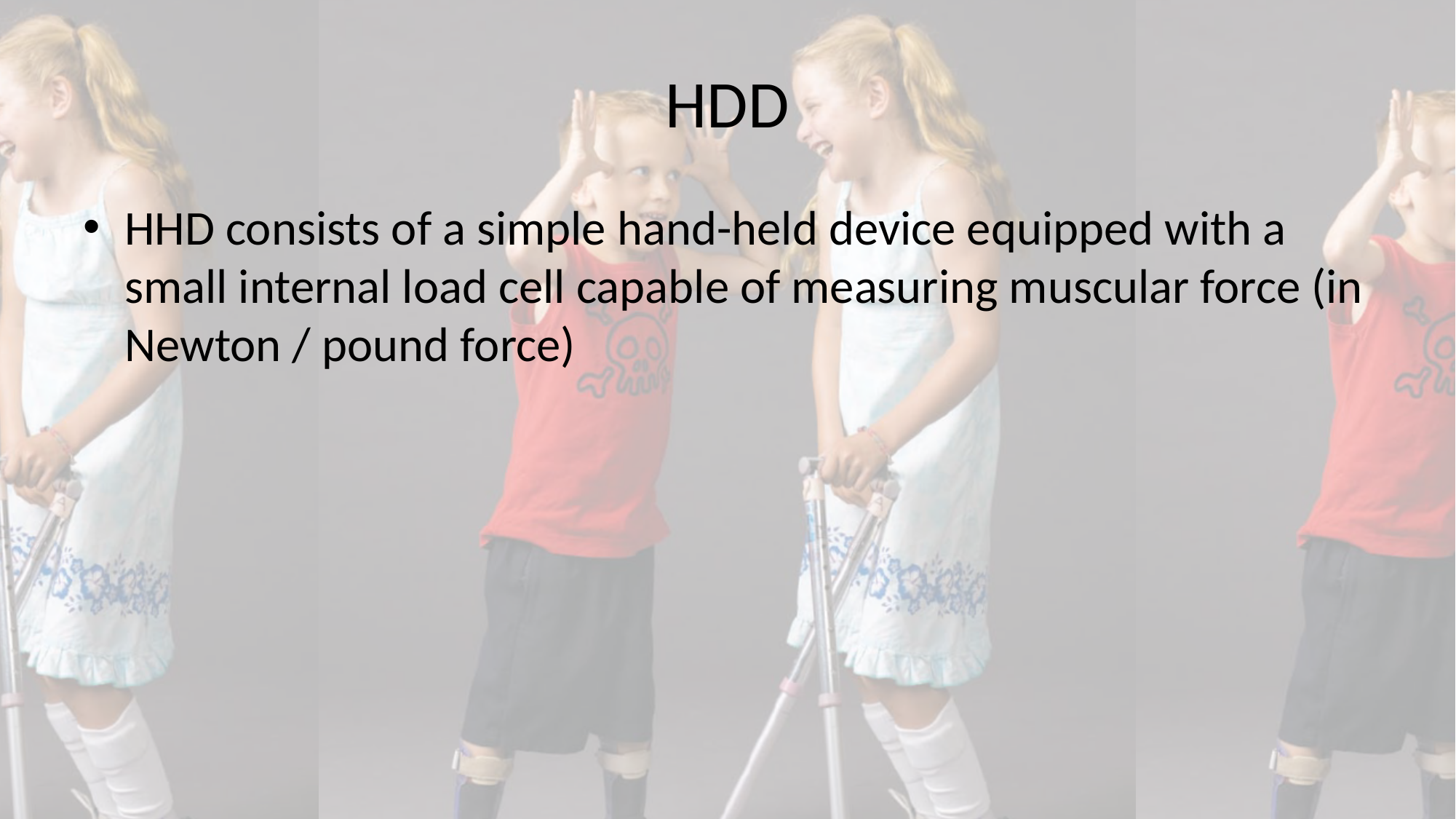

# HDD
HHD consists of a simple hand-held device equipped with a small internal load cell capable of measuring muscular force (in Newton / pound force)